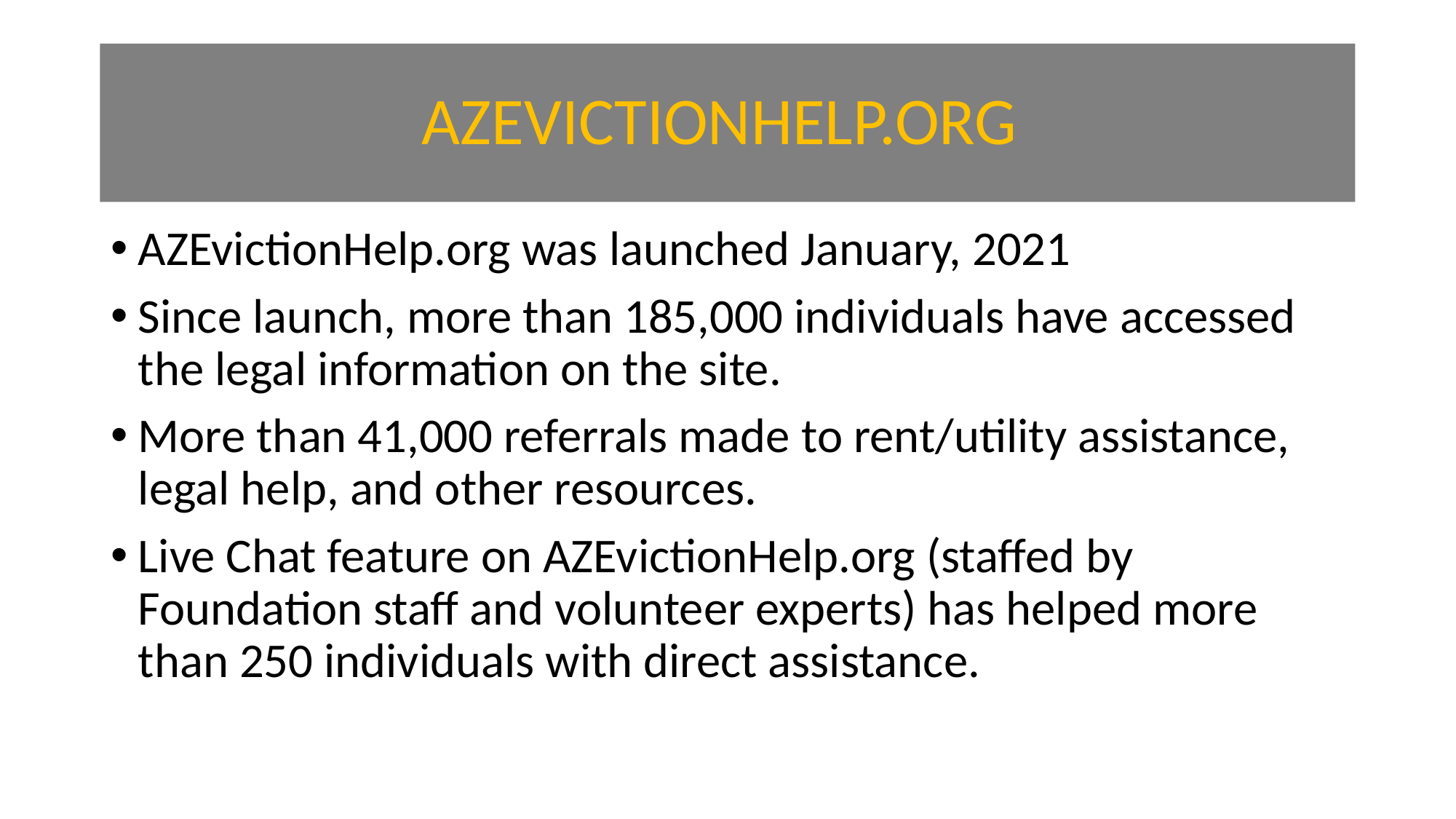

# AZEVICTIONHELP.ORG
AZEvictionHelp.org was launched January, 2021
Since launch, more than 185,000 individuals have accessed the legal information on the site.
More than 41,000 referrals made to rent/utility assistance, legal help, and other resources.
Live Chat feature on AZEvictionHelp.org (staffed by Foundation staff and volunteer experts) has helped more than 250 individuals with direct assistance.